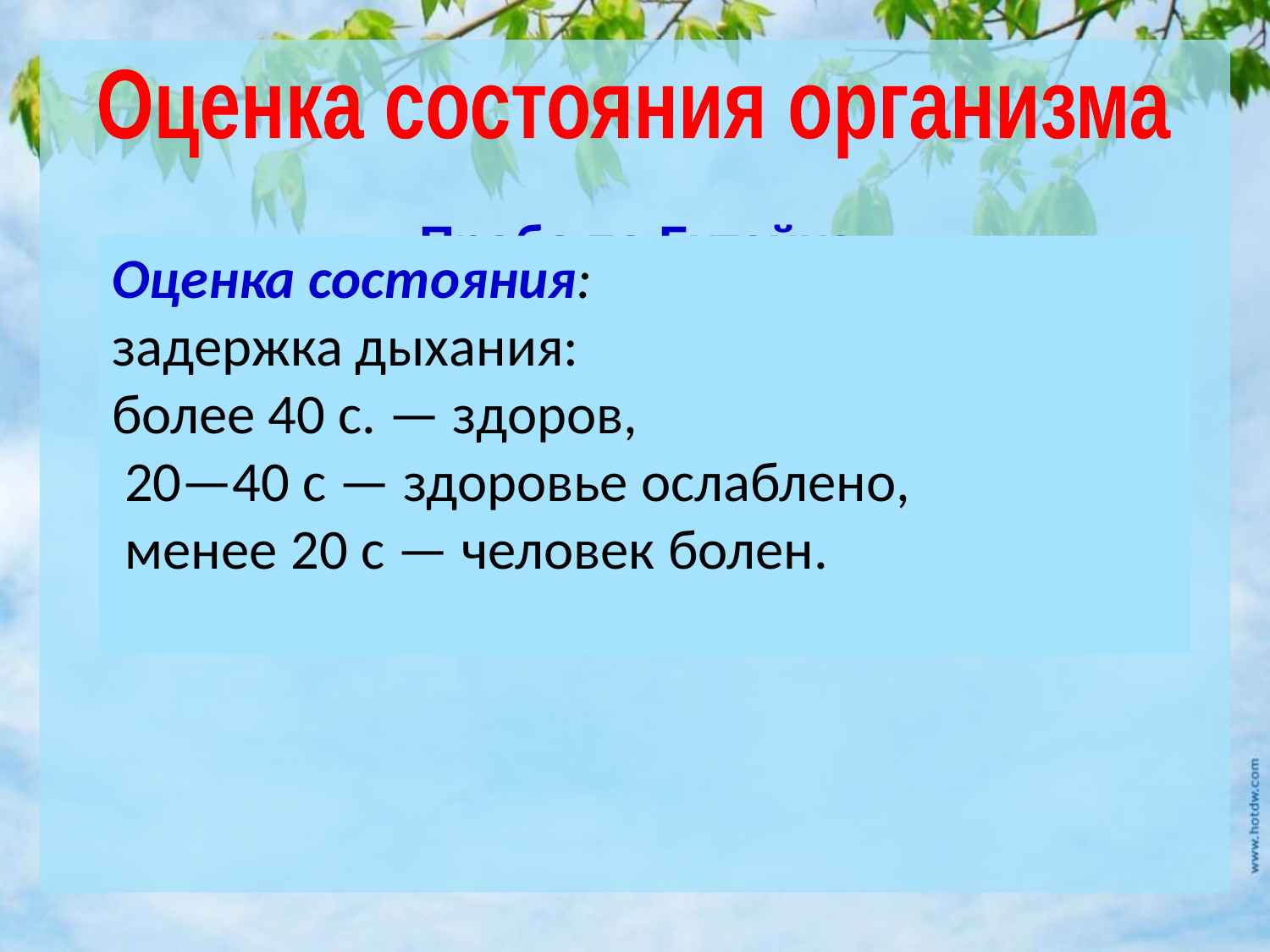

Оценка состояния организма
Проба по Бутейко.
Оценка дыхательной системы
Сядьте удобно, расслабьтесь, сделайте спокойный вдох и неполный выдох, зажмите нос пальцами и заметьте, сколько секунд вы можете не дышать.

Оценка состояния:
задержка дыхания:
более 40 с. — здоров,
 20—40 с — здоровье ослаблено,
 менее 20 с — человек болен.